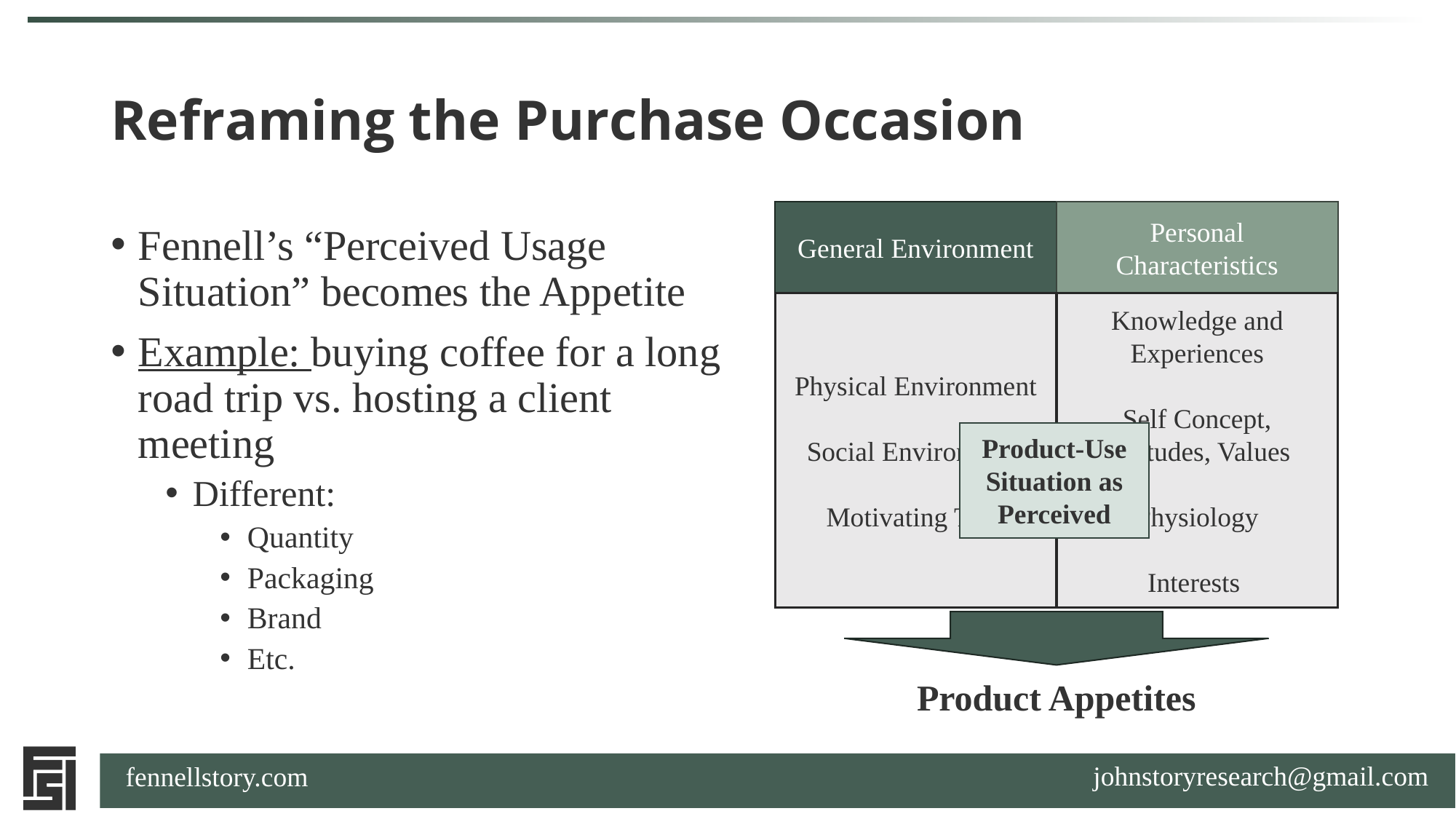

# Reframing the Purchase Occasion
General Environment
Personal Characteristics
Physical Environment

Social Environment

Motivating Task
Knowledge and Experiences

Self Concept, Attitudes, Values

Physiology

Interests
Product-Use Situation as Perceived

Fennell’s “Perceived Usage Situation” becomes the Appetite
Example: buying coffee for a long road trip vs. hosting a client meeting
Different:
Quantity
Packaging
Brand
Etc.

Product Appetites